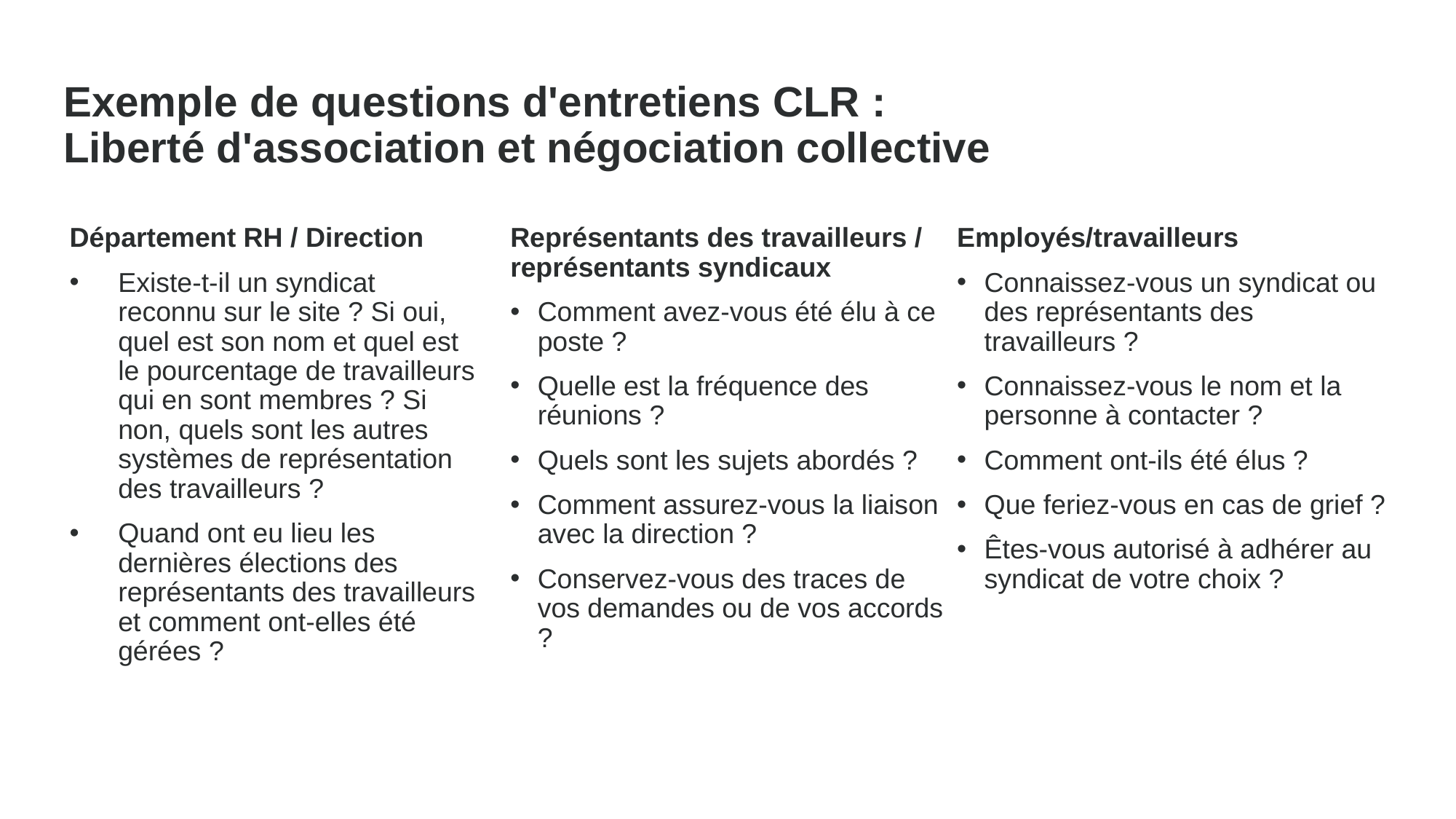

Exemple de questions d'entretiens CLR :
Liberté d'association et négociation collective
Département RH / Direction
Existe-t-il un syndicat reconnu sur le site ? Si oui, quel est son nom et quel est le pourcentage de travailleurs qui en sont membres ? Si non, quels sont les autres systèmes de représentation des travailleurs ?
Quand ont eu lieu les dernières élections des représentants des travailleurs et comment ont-elles été gérées ?
Représentants des travailleurs / représentants syndicaux
Comment avez-vous été élu à ce poste ?
Quelle est la fréquence des réunions ?
Quels sont les sujets abordés ?
Comment assurez-vous la liaison avec la direction ?
Conservez-vous des traces de vos demandes ou de vos accords ?
Employés/travailleurs
Connaissez-vous un syndicat ou des représentants des travailleurs ?
Connaissez-vous le nom et la personne à contacter ?
Comment ont-ils été élus ?
Que feriez-vous en cas de grief ?
Êtes-vous autorisé à adhérer au syndicat de votre choix ?